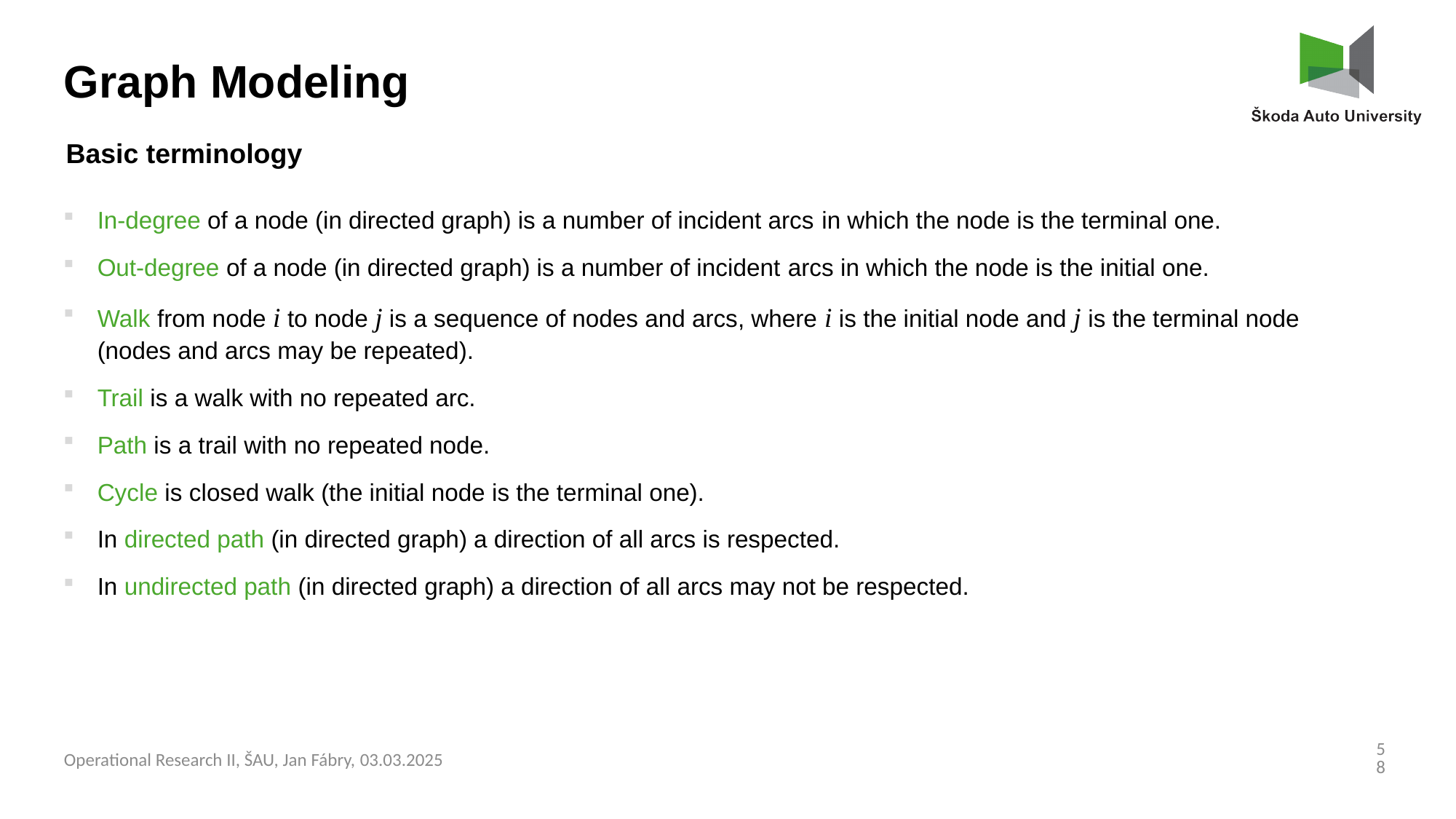

Graph Modeling
Basic terminology
In-degree of a node (in directed graph) is a number of incident arcs in which the node is the terminal one.
Out-degree of a node (in directed graph) is a number of incident arcs in which the node is the initial one.
Walk from node i to node j is a sequence of nodes and arcs, where i is the initial node and j is the terminal node (nodes and arcs may be repeated).
Trail is a walk with no repeated arc.
Path is a trail with no repeated node.
Cycle is closed walk (the initial node is the terminal one).
In directed path (in directed graph) a direction of all arcs is respected.
In undirected path (in directed graph) a direction of all arcs may not be respected.
58
Operational Research II, ŠAU, Jan Fábry, 03.03.2025